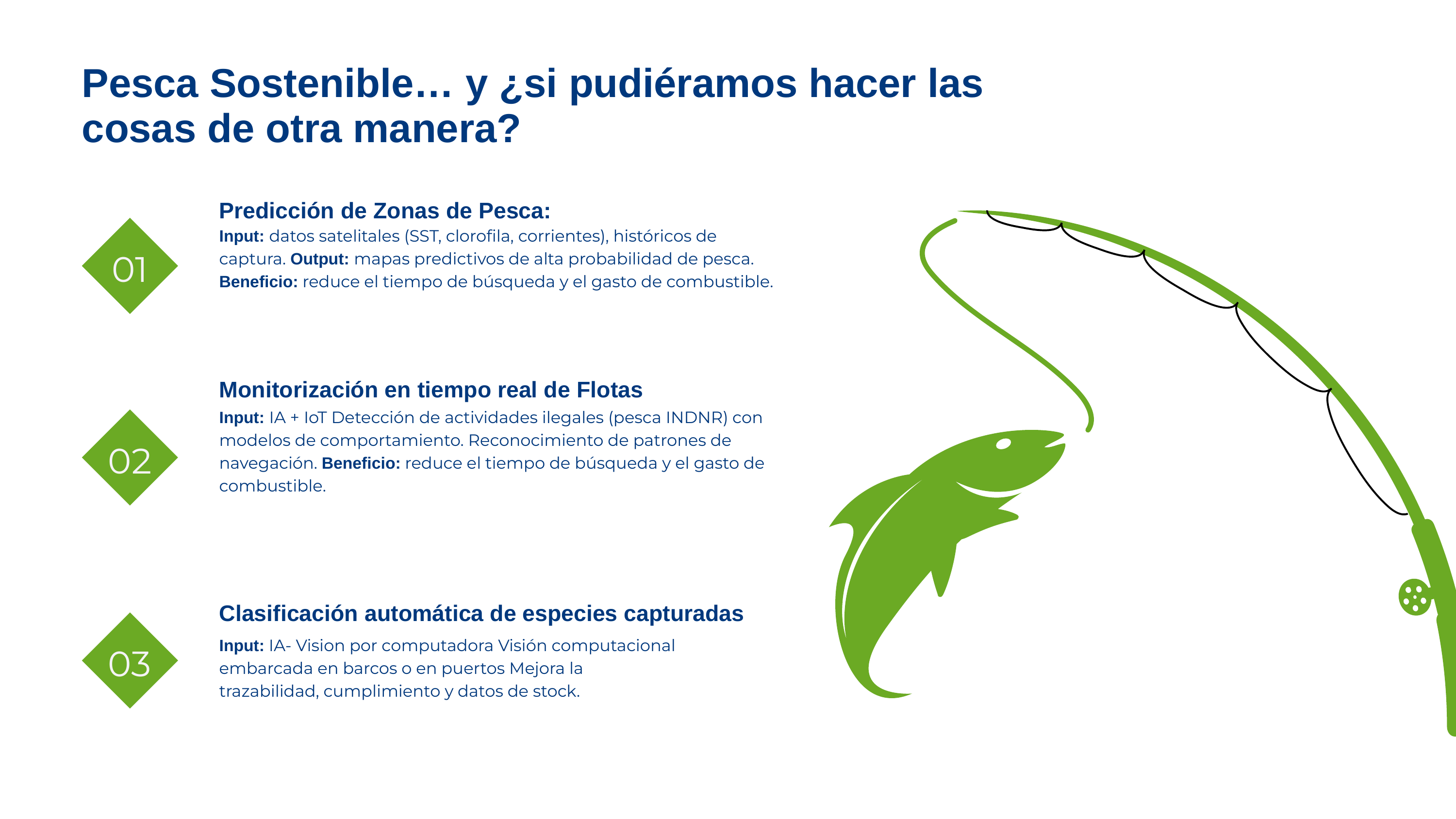

Pesca Sostenible… y ¿si pudiéramos hacer las cosas de otra manera?
Predicción de Zonas de Pesca:

Input: datos satelitales (SST, clorofila, corrientes), históricos de captura. Output: mapas predictivos de alta probabilidad de pesca. Beneficio: reduce el tiempo de búsqueda y el gasto de combustible.
01
Monitorización en tiempo real de Flotas
Input: IA + IoT Detección de actividades ilegales (pesca INDNR) con modelos de comportamiento. Reconocimiento de patrones de navegación. Beneficio: reduce el tiempo de búsqueda y el gasto de combustible.

02
Clasificación automática de especies capturadas

Input: IA- Vision por computadora Visión computacional embarcada en barcos o en puertos Mejora la trazabilidad, cumplimiento y datos de stock.
03